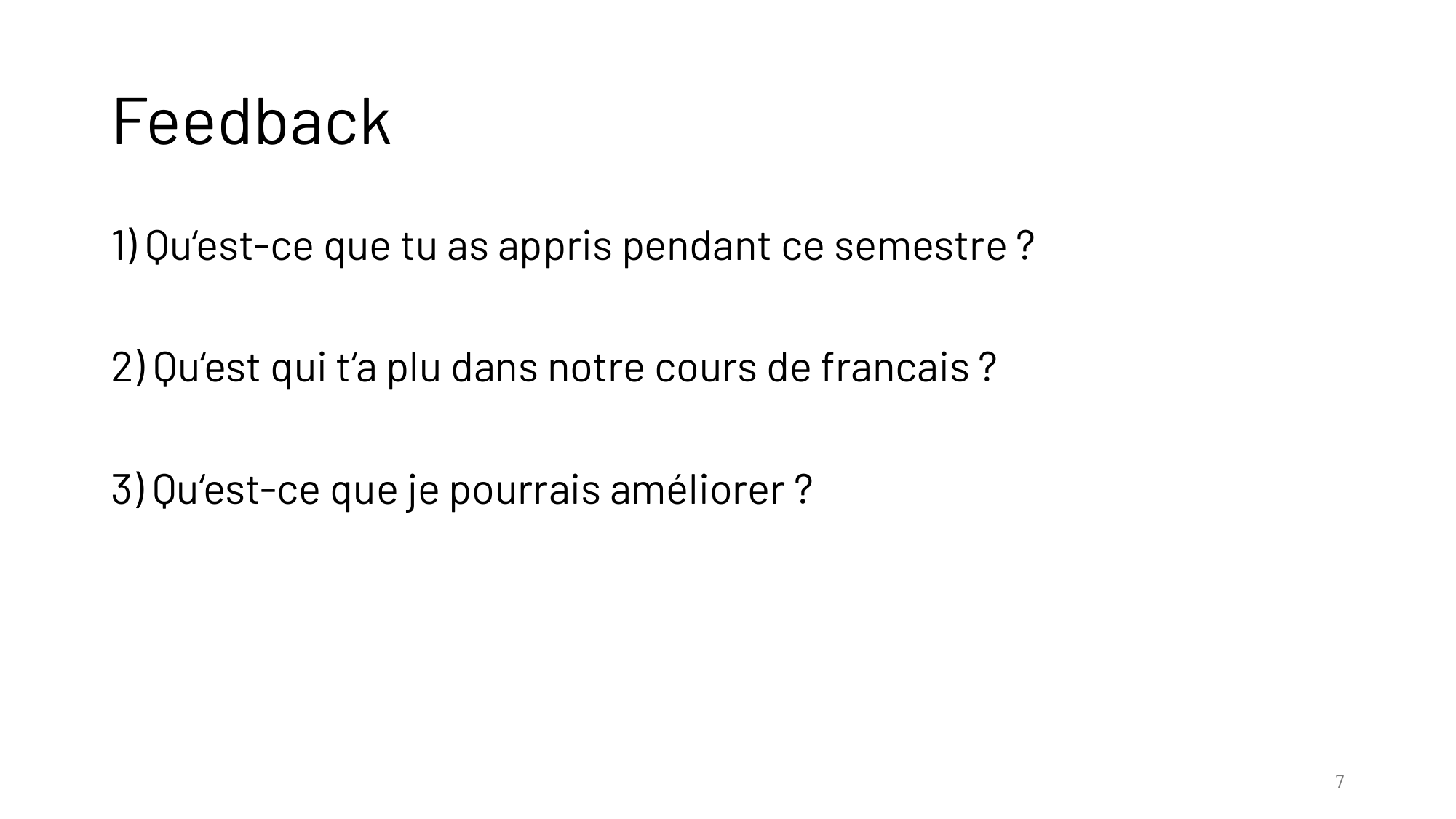

# Feedback
1) Qu‘est-ce que tu as appris pendant ce semestre ?

2) Qu‘est qui t‘a plu dans notre cours de francais ?

3) Qu‘est-ce que je pourrais améliorer ?
7